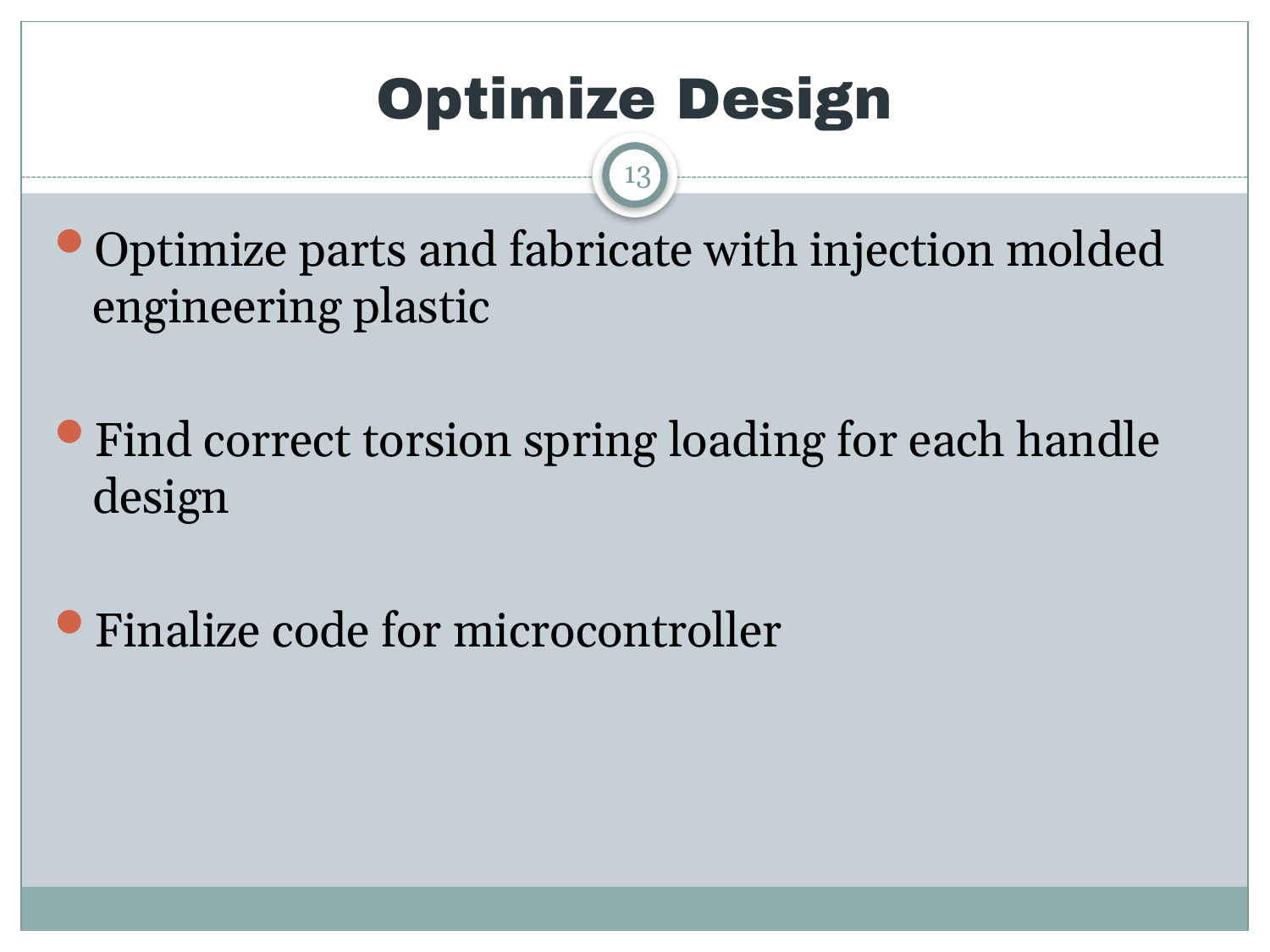

# Optimize Design
13
Optimize parts and fabricate with injection molded engineering plastic

Find correct torsion spring loading for each handle design

Finalize code for microcontroller